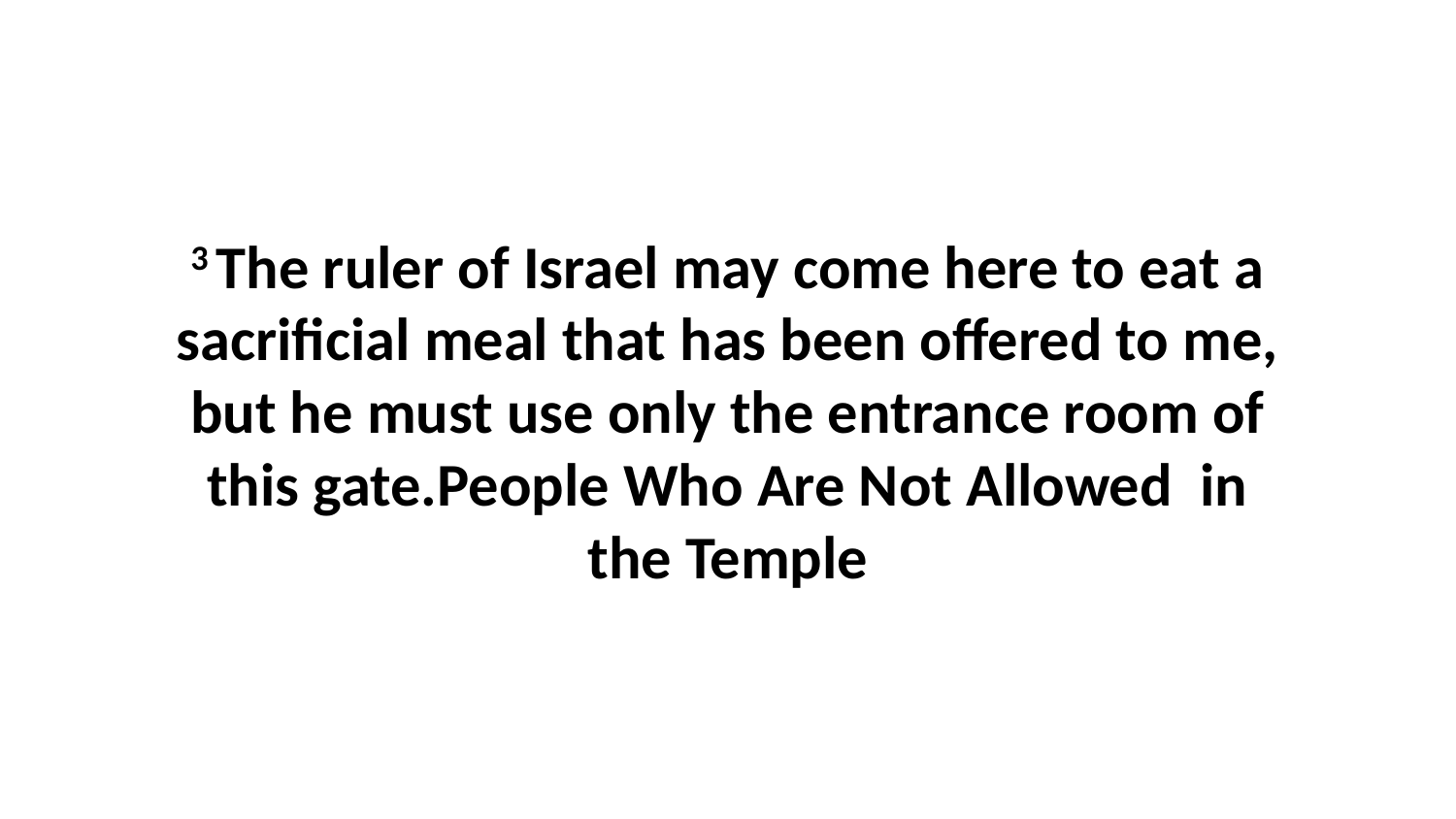

3 The ruler of Israel may come here to eat a sacrificial meal that has been offered to me, but he must use only the entrance room of this gate.People Who Are Not Allowed  in the Temple